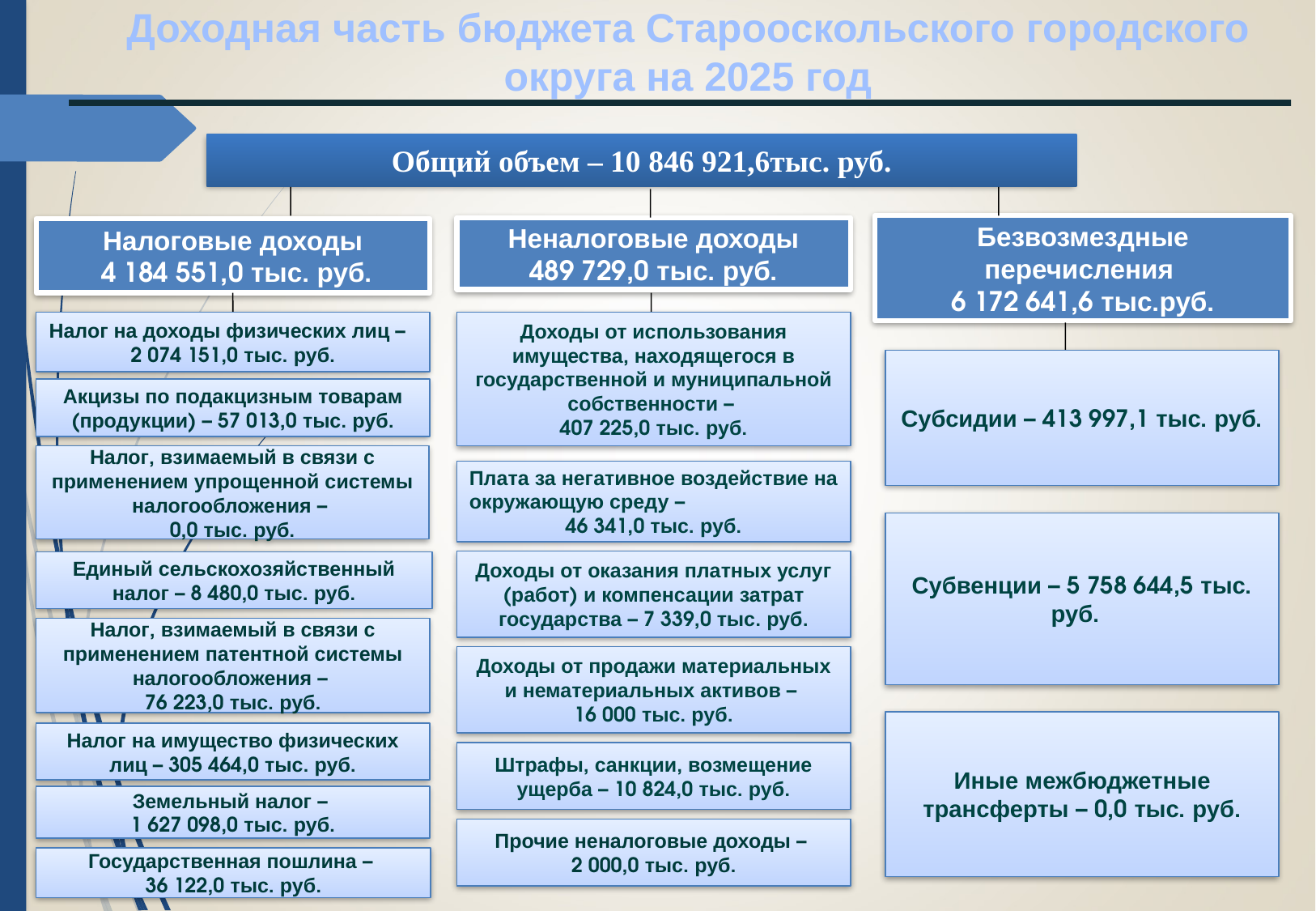

Доходная часть бюджета Старооскольского городского округа на 2025 год

Общий объем – 10 846 921,6тыс. руб.

Безвозмездные перечисления
6 172 641,6 тыс.руб.
Неналоговые доходы
489 729,0 тыс. руб.
Налоговые доходы
 4 184 551,0 тыс. руб.

Доходы от использования имущества, находящегося в государственной и муниципальной собственности –
407 225,0 тыс. руб.
Налог на доходы физических лиц –
2 074 151,0 тыс. руб.

Субсидии – 413 997,1 тыс. руб.
Акцизы по подакцизным товарам (продукции) – 57 013,0 тыс. руб.
Налог, взимаемый в связи с применением упрощенной системы налогообложения –
0,0 тыс. руб.
Плата за негативное воздействие на окружающую среду –                            46 341,0 тыс. руб.
Субвенции – 5 758 644,5 тыс. руб.
Доходы от оказания платных услуг (работ) и компенсации затрат государства – 7 339,0 тыс. руб.
Единый сельскохозяйственный налог – 8 480,0 тыс. руб.
Налог, взимаемый в связи с применением патентной системы налогообложения –
76 223,0 тыс. руб.
Доходы от продажи материальных и нематериальных активов –
16 000 тыс. руб.
Иные межбюджетные трансферты – 0,0 тыс. руб.
Налог на имущество физических лиц – 305 464,0 тыс. руб.
Штрафы, санкции, возмещение ущерба – 10 824,0 тыс. руб.
Земельный налог –
1 627 098,0 тыс. руб.
Прочие неналоговые доходы –
2 000,0 тыс. руб.
Государственная пошлина –
36 122,0 тыс. руб.